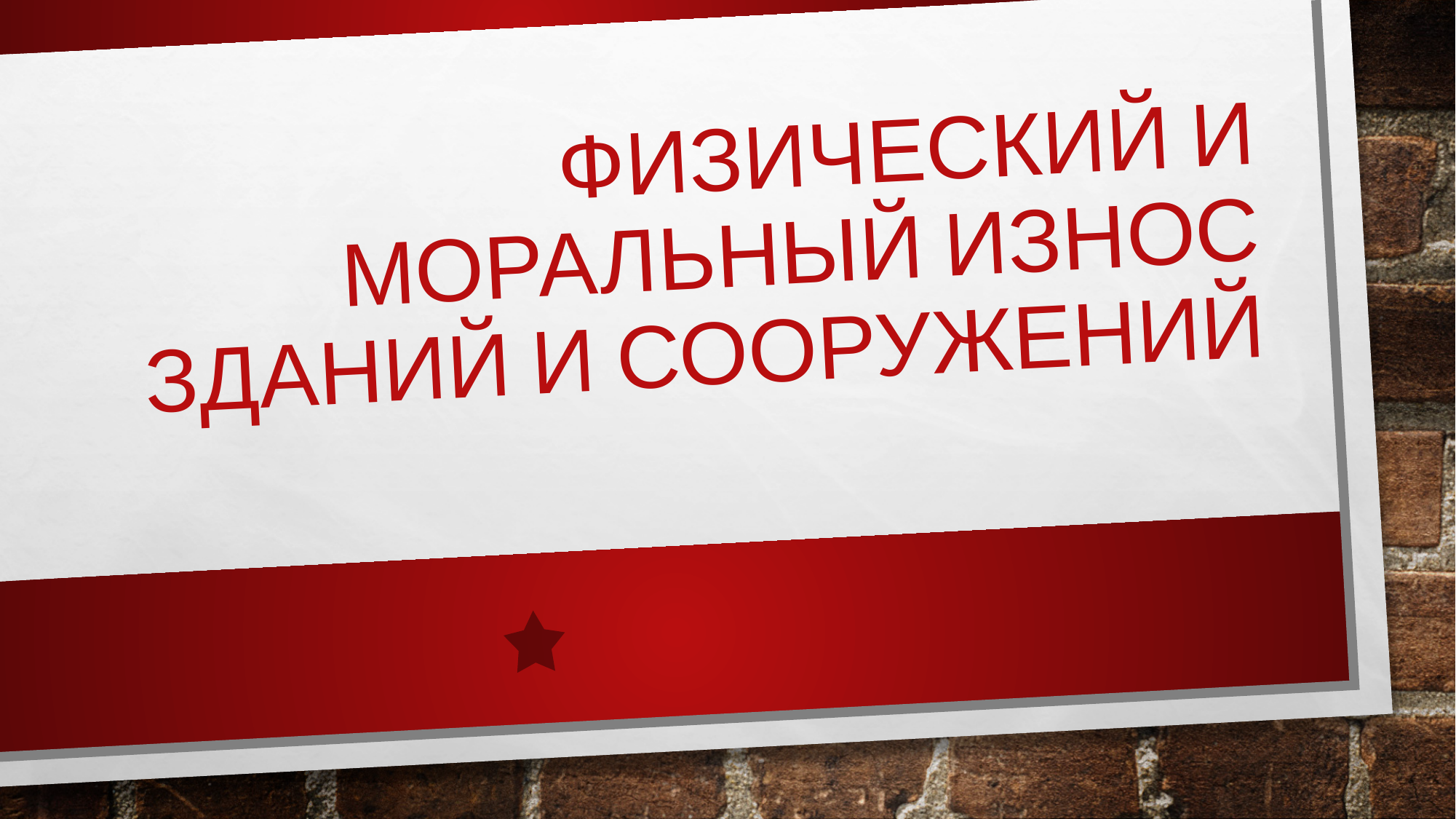

# Физический и моральный износ зданий и сооружений